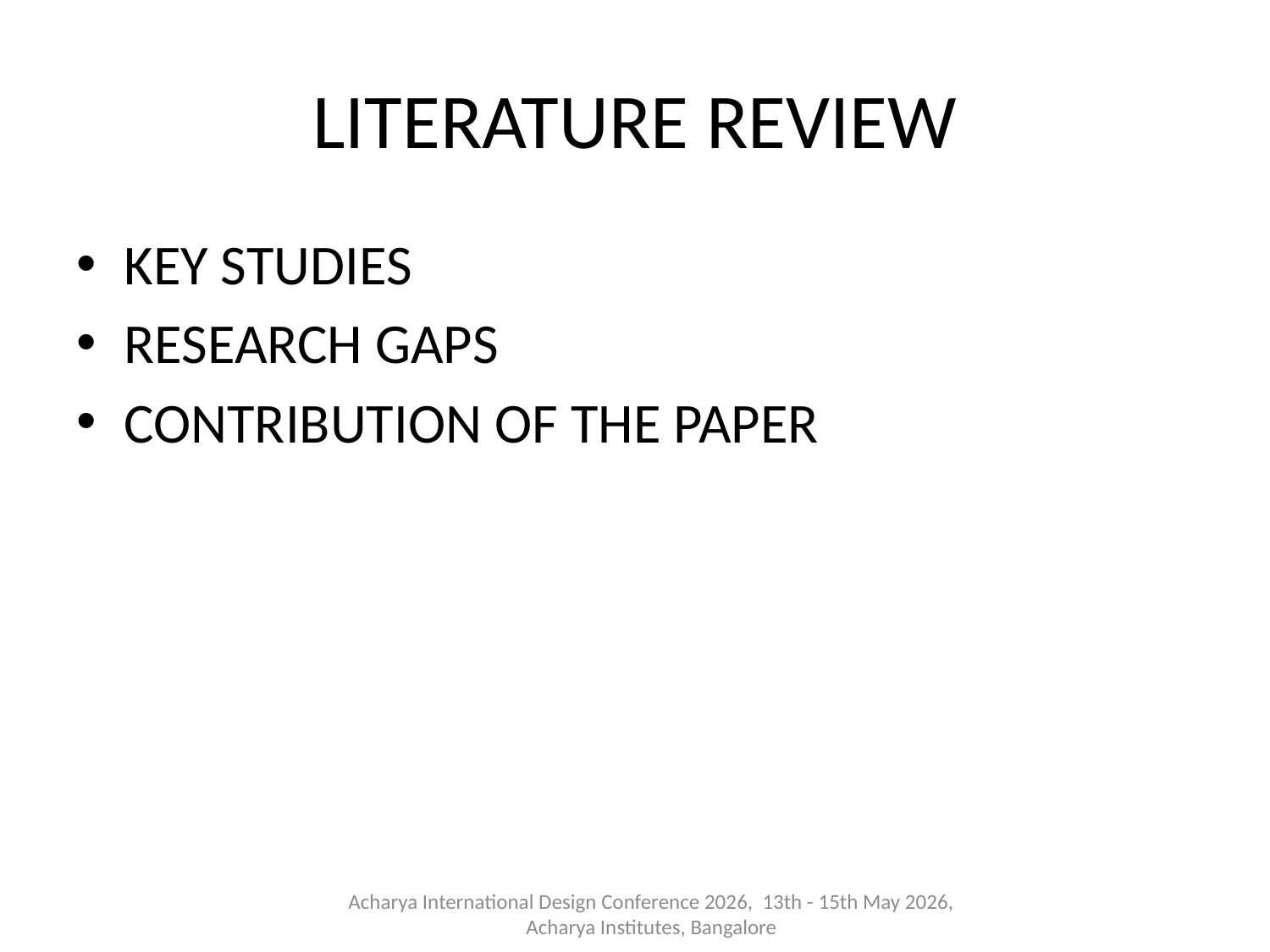

# LITERATURE REVIEW
KEY STUDIES
RESEARCH GAPS
CONTRIBUTION OF THE PAPER
Acharya International Design Conference 2026,  13th - 15th May 2026, Acharya Institutes, Bangalore